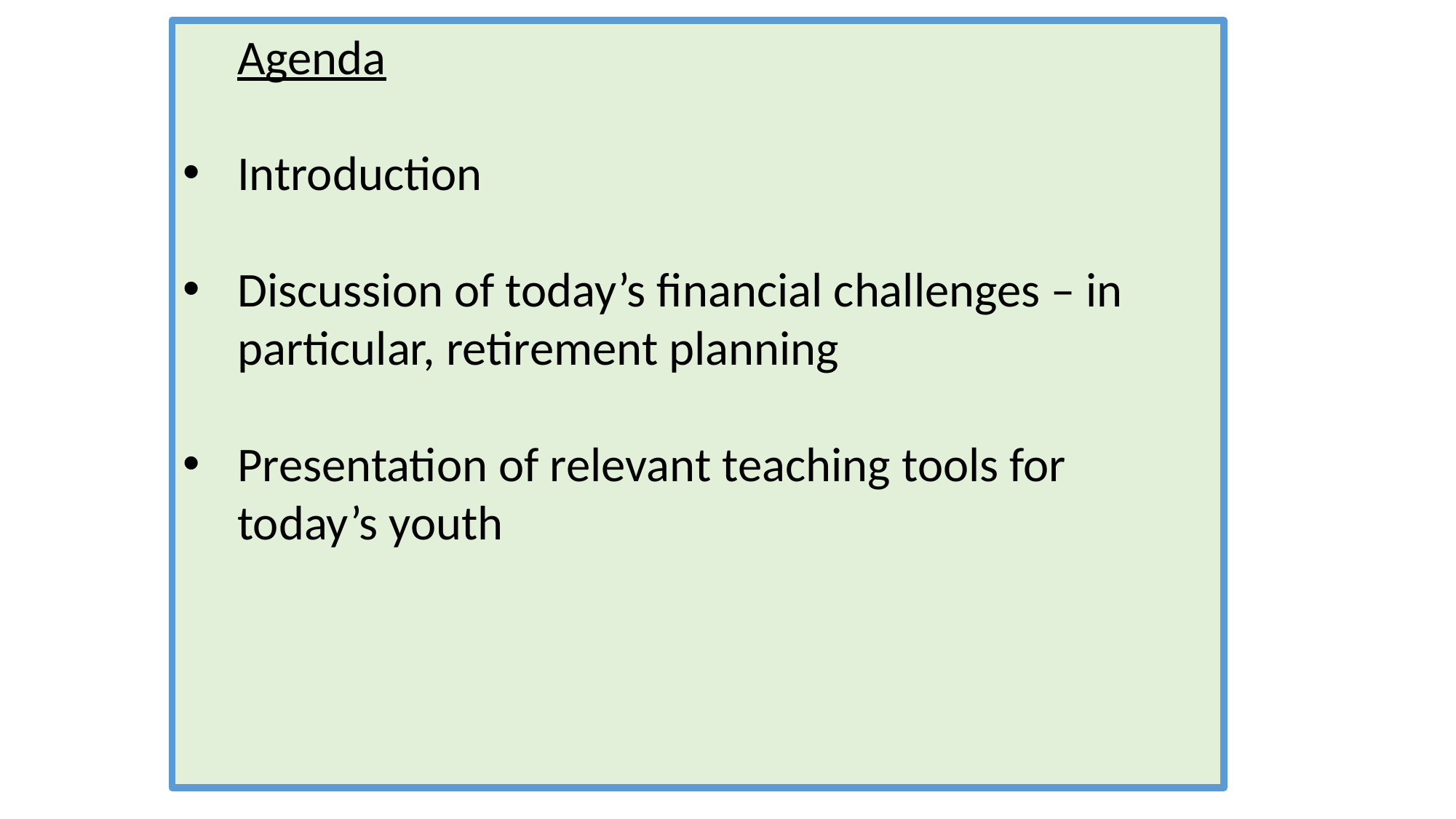

Agenda

Introduction

Discussion of today’s financial challenges – in particular, retirement planning

Presentation of relevant teaching tools for today’s youth